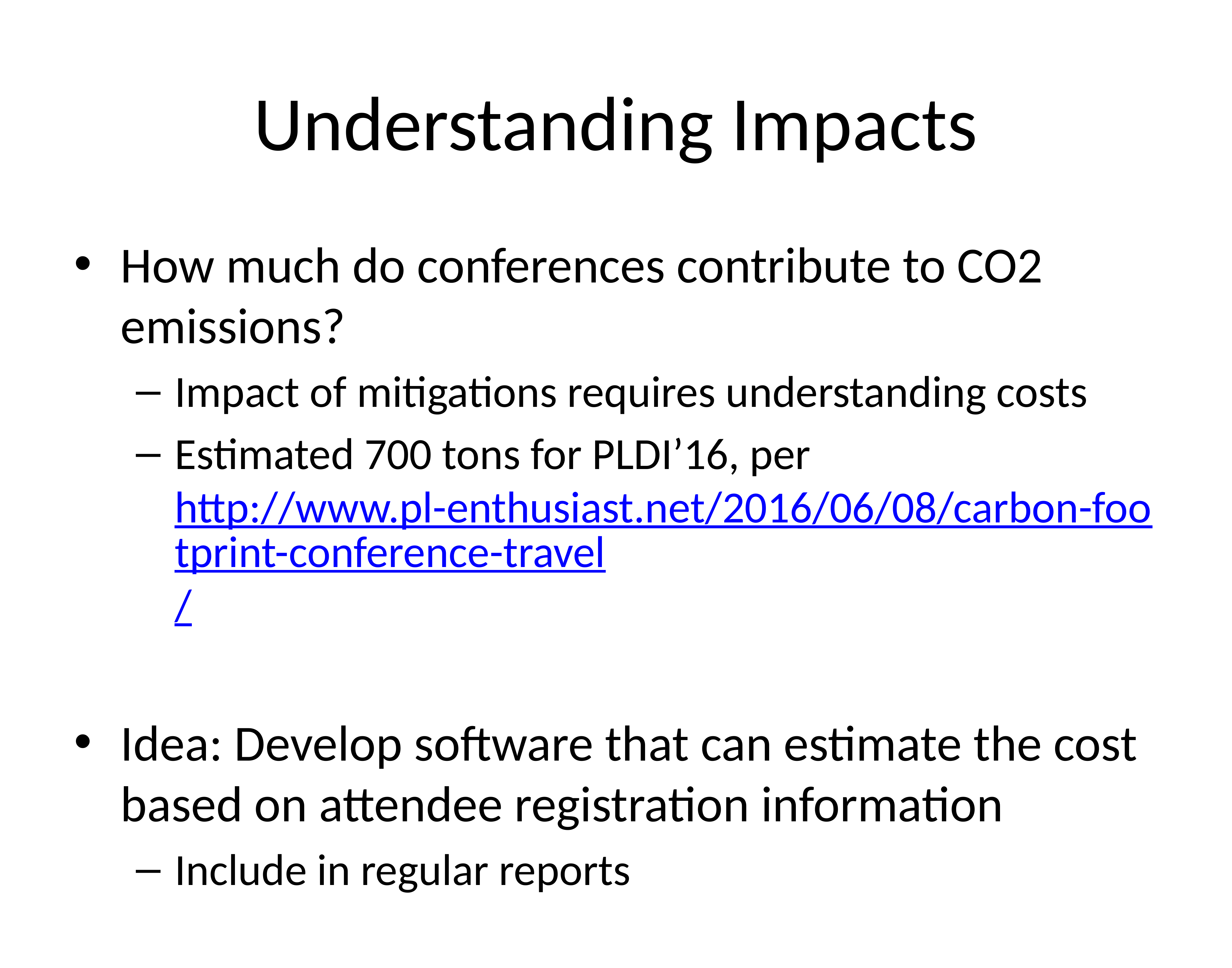

# Understanding Impacts
How much do conferences contribute to CO2 emissions?
Impact of mitigations requires understanding costs
Estimated 700 tons for PLDI’16, per http://www.pl-enthusiast.net/2016/06/08/carbon-footprint-conference-travel/

Idea: Develop software that can estimate the cost based on attendee registration information
Include in regular reports